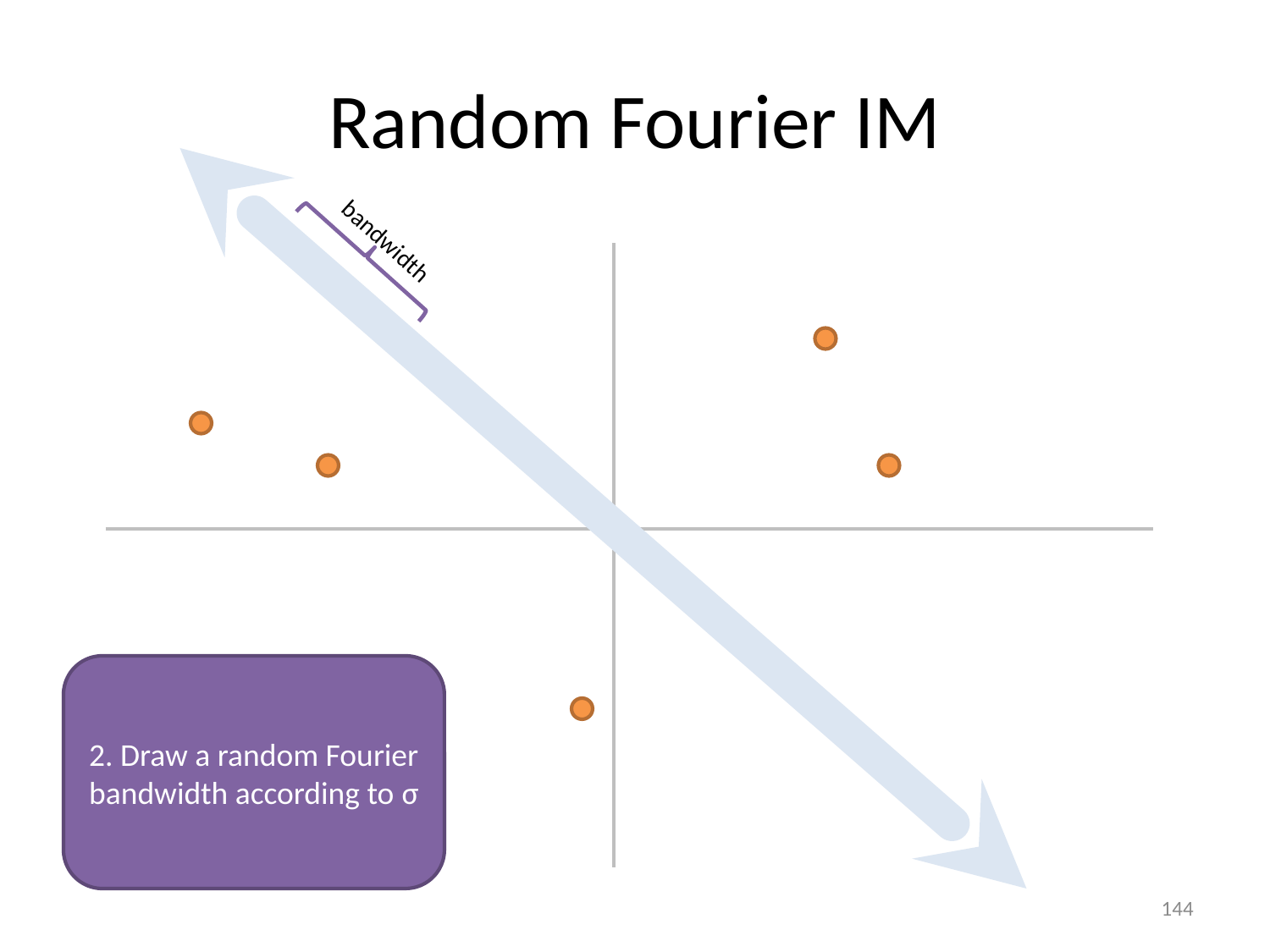

# Random Fourier IM

bandwidth

2. Draw a random Fourier bandwidth according to σ

144